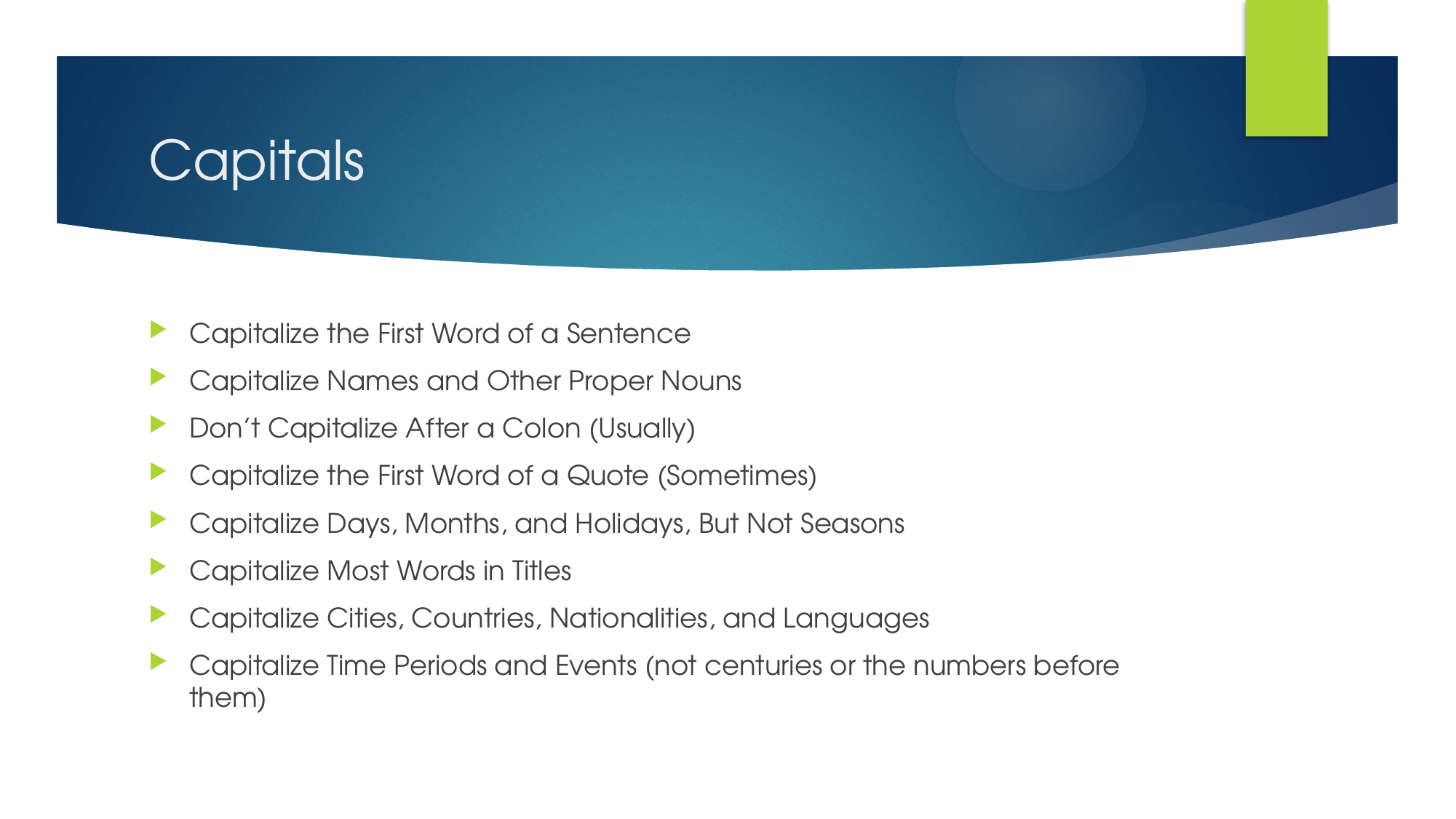

# Capitals
Capitalize the First Word of a Sentence
Capitalize Names and Other Proper Nouns
Don’t Capitalize After a Colon (Usually)
Capitalize the First Word of a Quote (Sometimes)
Capitalize Days, Months, and Holidays, But Not Seasons
Capitalize Most Words in Titles
Capitalize Cities, Countries, Nationalities, and Languages
Capitalize Time Periods and Events (not centuries or the numbers before them)